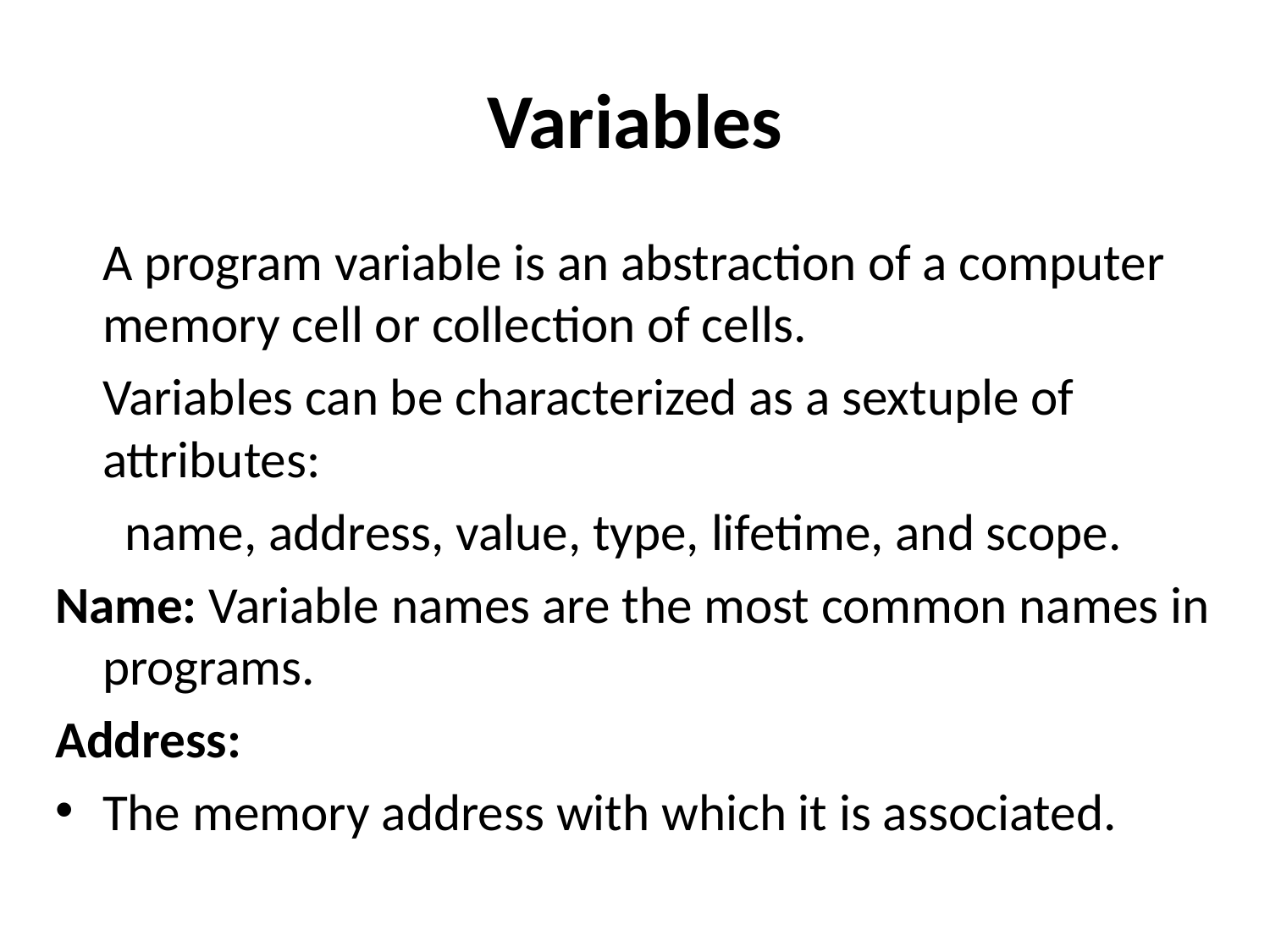

# Variables
	A program variable is an abstraction of a computer memory cell or collection of cells.
	Variables can be characterized as a sextuple of attributes:
      name, address, value, type, lifetime, and scope.
Name: Variable names are the most common names in programs.
Address:
The memory address with which it is associated.